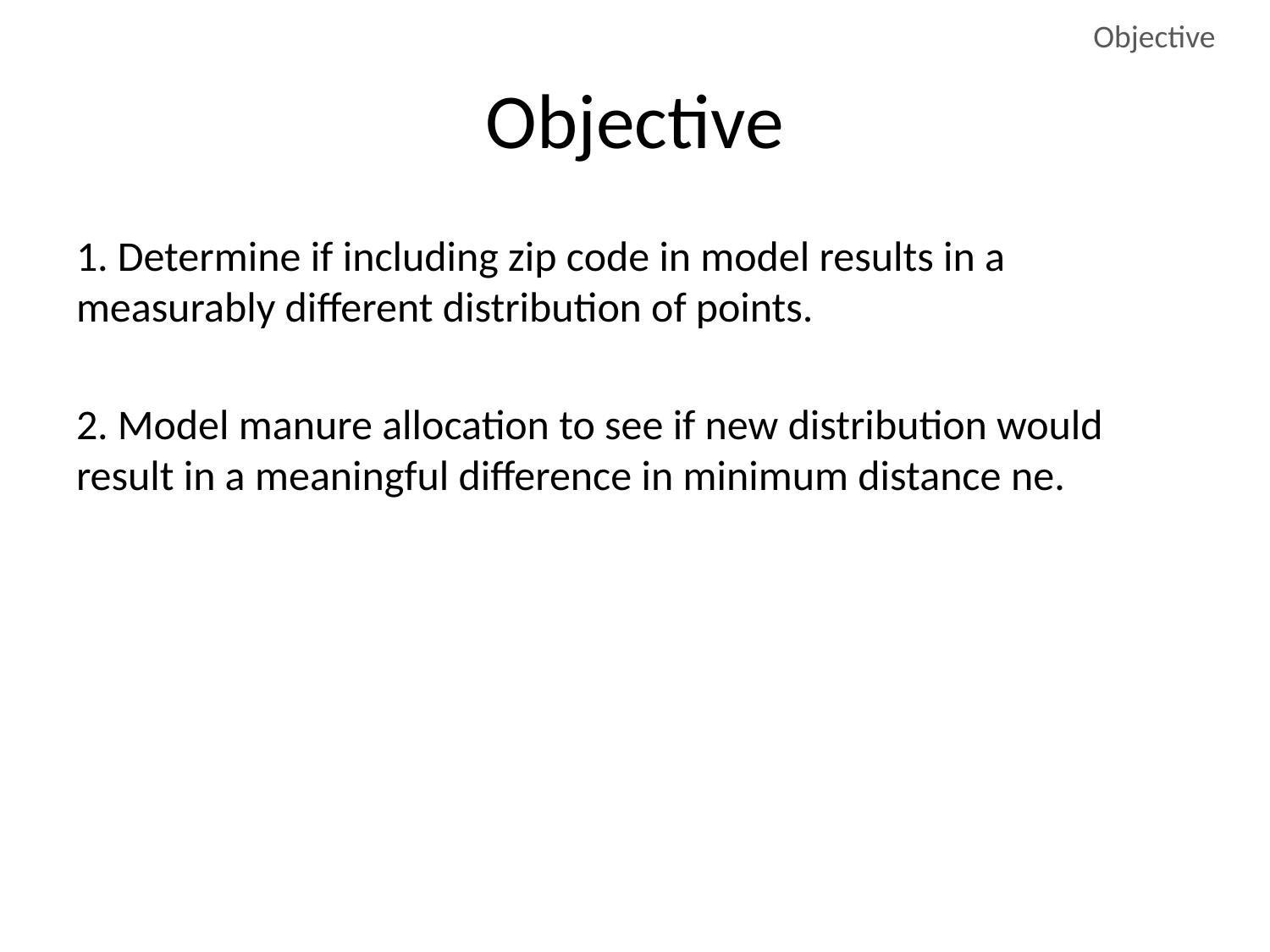

Objective
# Objective
1. Determine if including zip code in model results in a measurably different distribution of points.

2. Model manure allocation to see if new distribution would result in a meaningful difference in minimum distance ne.